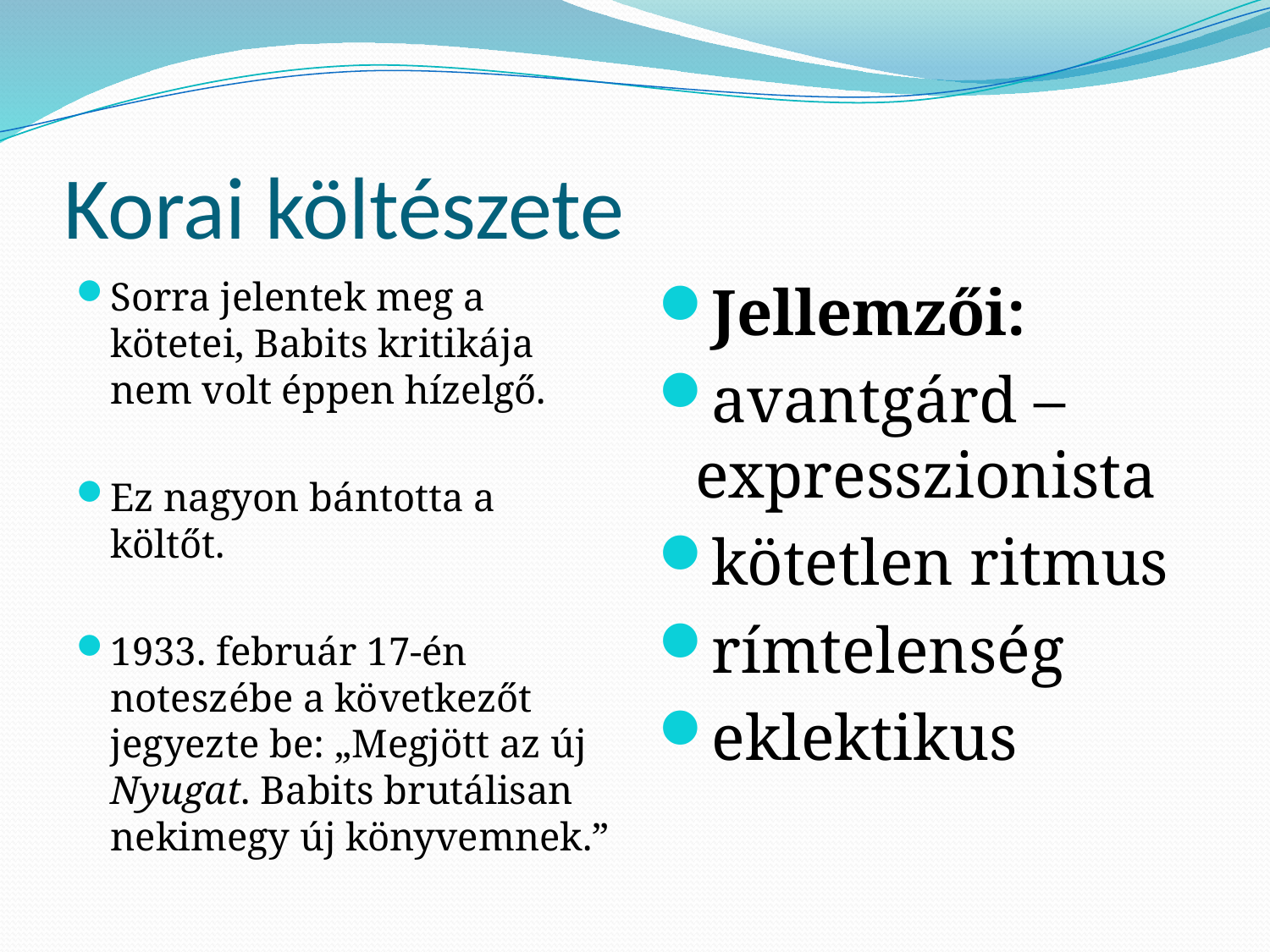

# Korai költészete
Sorra jelentek meg a kötetei, Babits kritikája nem volt éppen hízelgő.

Ez nagyon bántotta a költőt.

1933. február 17-én noteszébe a következőt jegyezte be: „Megjött az új Nyugat. Babits brutálisan nekimegy új könyvemnek.”
Jellemzői:
avantgárd – expresszionista
kötetlen ritmus
rímtelenség
eklektikus